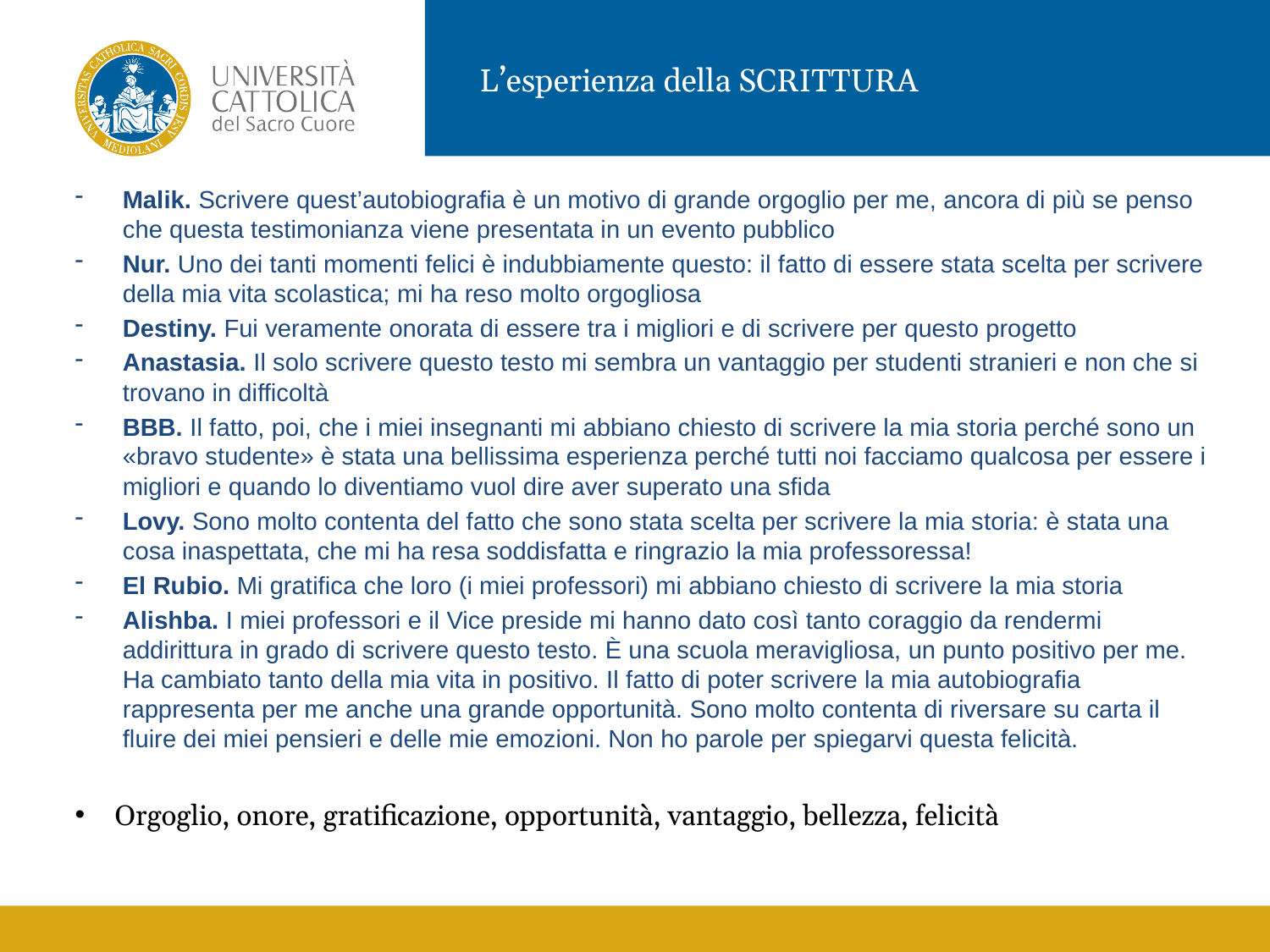

L’esperienza della SCRITTURA
Malik. Scrivere quest’autobiografia è un motivo di grande orgoglio per me, ancora di più se penso che questa testimonianza viene presentata in un evento pubblico
Nur. Uno dei tanti momenti felici è indubbiamente questo: il fatto di essere stata scelta per scrivere della mia vita scolastica; mi ha reso molto orgogliosa
Destiny. Fui veramente onorata di essere tra i migliori e di scrivere per questo progetto
Anastasia. Il solo scrivere questo testo mi sembra un vantaggio per studenti stranieri e non che si trovano in difficoltà
BBB. Il fatto, poi, che i miei insegnanti mi abbiano chiesto di scrivere la mia storia perché sono un «bravo studente» è stata una bellissima esperienza perché tutti noi facciamo qualcosa per essere i migliori e quando lo diventiamo vuol dire aver superato una sfida
Lovy. Sono molto contenta del fatto che sono stata scelta per scrivere la mia storia: è stata una cosa inaspettata, che mi ha resa soddisfatta e ringrazio la mia professoressa!
El Rubio. Mi gratifica che loro (i miei professori) mi abbiano chiesto di scrivere la mia storia
Alishba. I miei professori e il Vice preside mi hanno dato così tanto coraggio da rendermi addirittura in grado di scrivere questo testo. È una scuola meravigliosa, un punto positivo per me. Ha cambiato tanto della mia vita in positivo. Il fatto di poter scrivere la mia autobiografia rappresenta per me anche una grande opportunità. Sono molto contenta di riversare su carta il fluire dei miei pensieri e delle mie emozioni. Non ho parole per spiegarvi questa felicità.

Orgoglio, onore, gratificazione, opportunità, vantaggio, bellezza, felicità